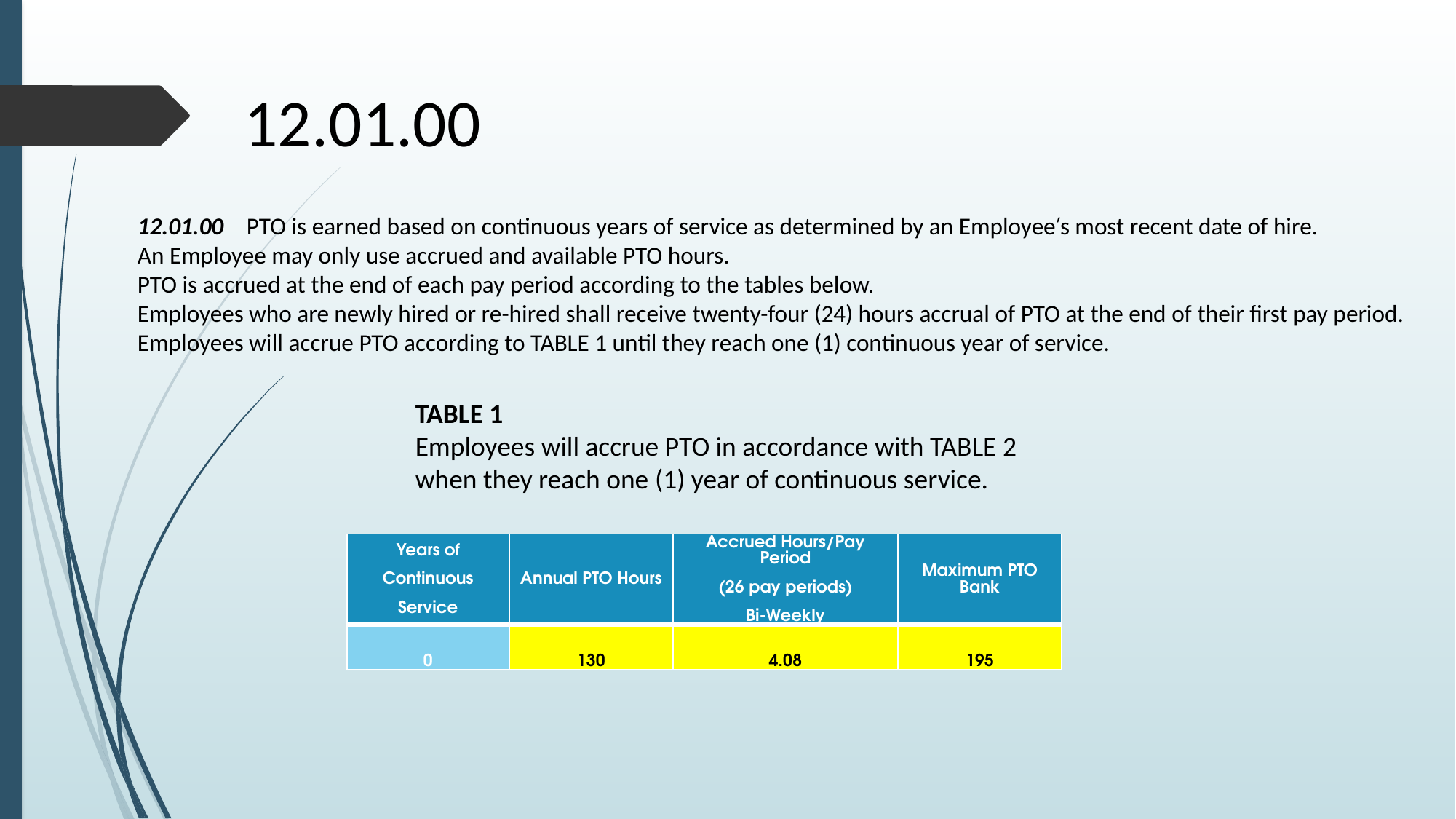

# 12.01.00
12.01.00	PTO is earned based on continuous years of service as determined by an Employee’s most recent date of hire.
An Employee may only use accrued and available PTO hours.
PTO is accrued at the end of each pay period according to the tables below.
Employees who are newly hired or re-hired shall receive twenty-four (24) hours accrual of PTO at the end of their first pay period. Employees will accrue PTO according to TABLE 1 until they reach one (1) continuous year of service.
TABLE 1
Employees will accrue PTO in accordance with TABLE 2 when they reach one (1) year of continuous service.
| Years of Continuous Service | Annual PTO Hours | Accrued Hours/Pay Period (26 pay periods) Bi-Weekly | Maximum PTO Bank |
| --- | --- | --- | --- |
| 0 | 130 | 4.08 | 195 |